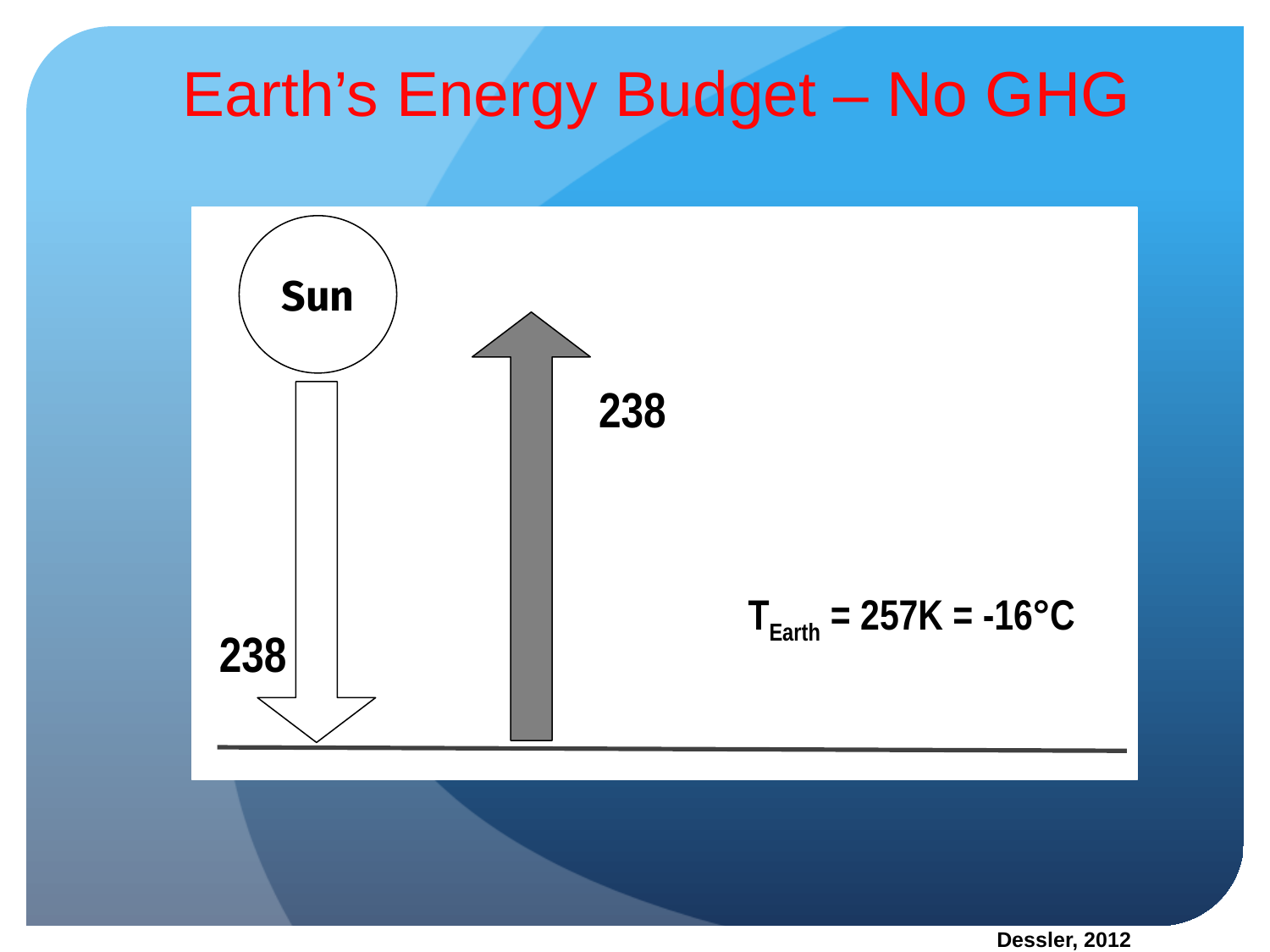

Earth’s Energy Budget – No GHG

Sun

238

TEarth = 257K = -16°C
238
Dessler, 2012